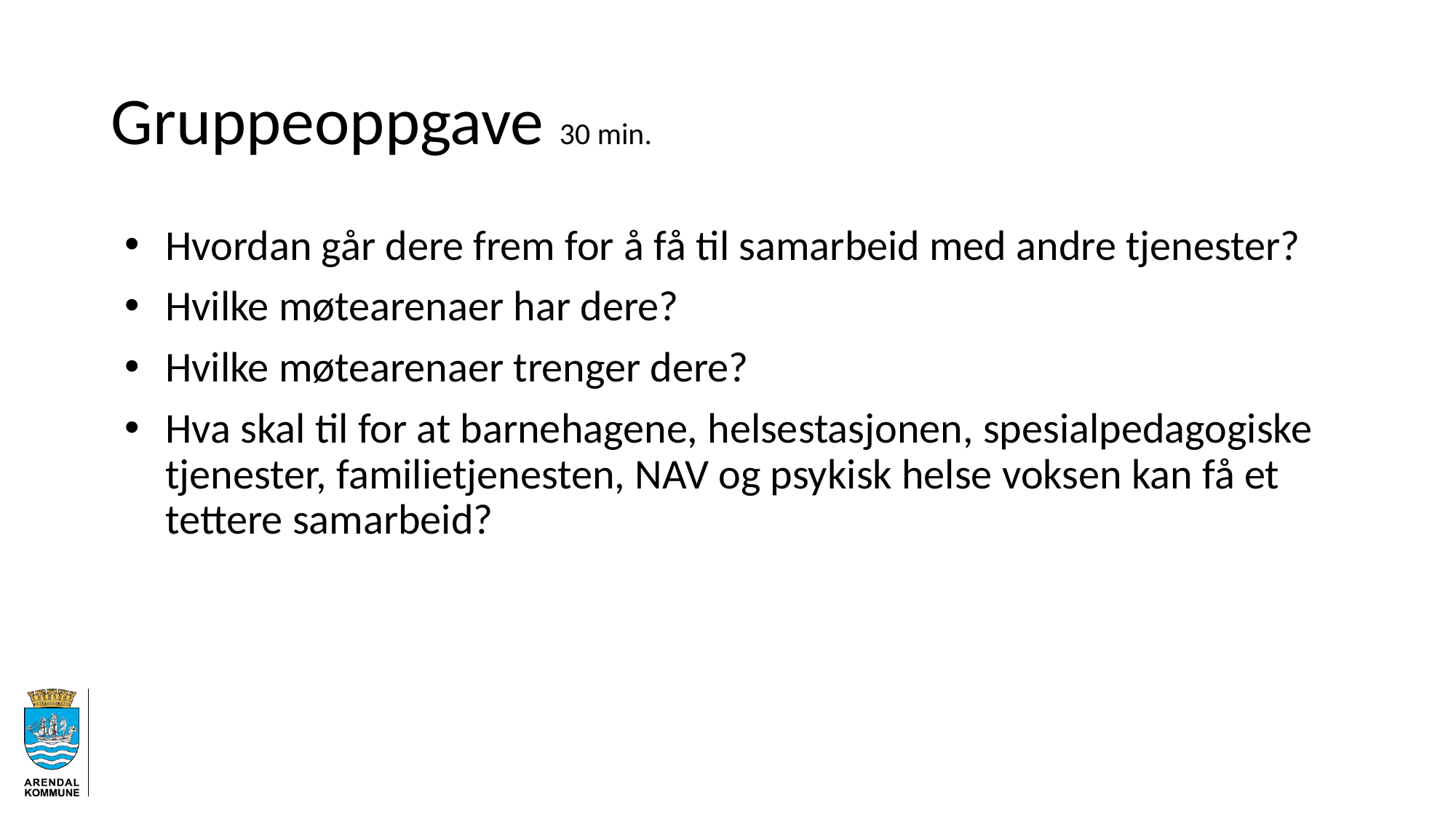

# Gruppeoppgave 30 min.
Hvordan går dere frem for å få til samarbeid med andre tjenester?
Hvilke møtearenaer har dere?
Hvilke møtearenaer trenger dere?
Hva skal til for at barnehagene, helsestasjonen, spesialpedagogiske tjenester, familietjenesten, NAV og psykisk helse voksen kan få et tettere samarbeid?